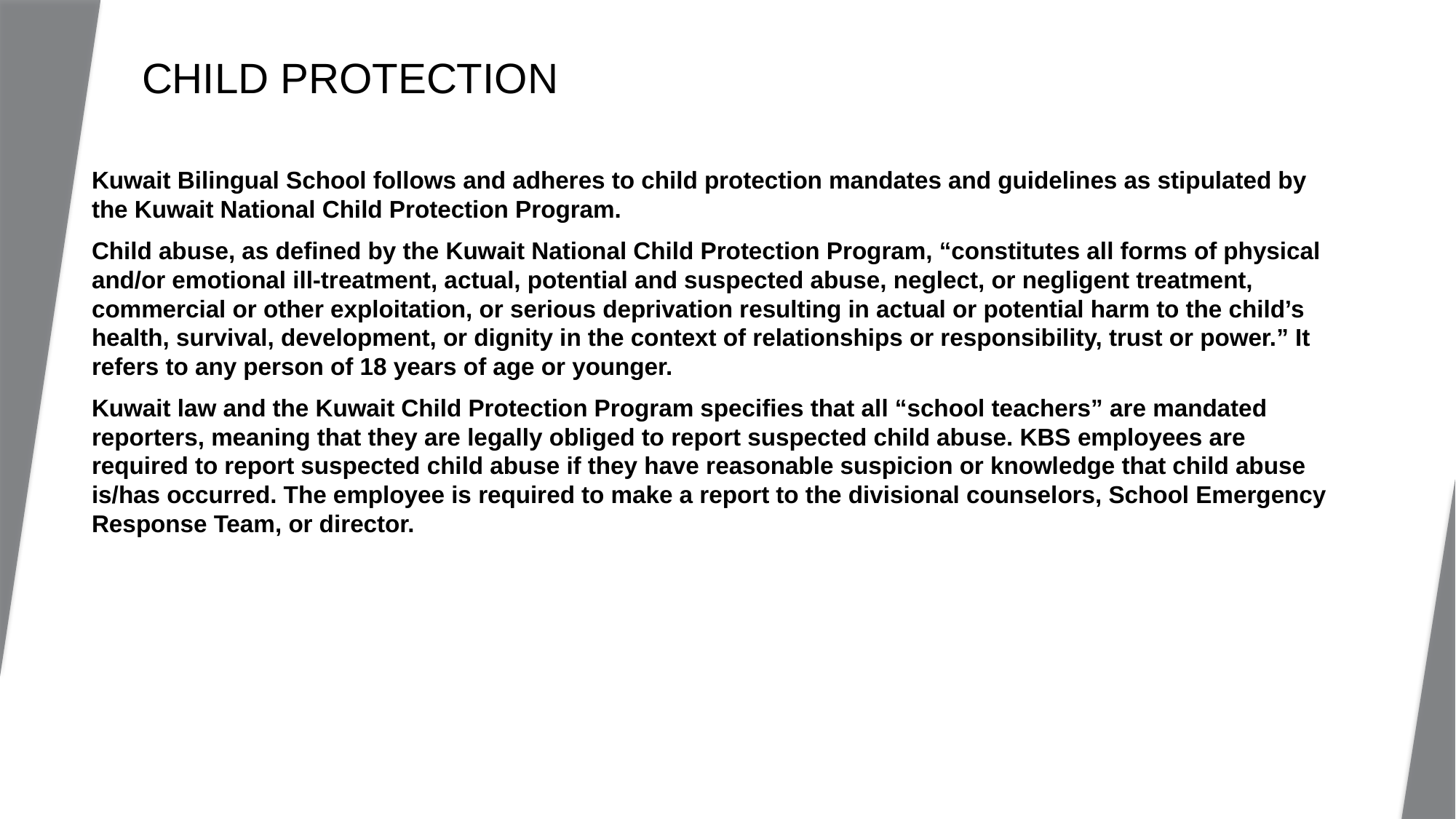

# Child Protection
Kuwait Bilingual School follows and adheres to child protection mandates and guidelines as stipulated by the Kuwait National Child Protection Program.
Child abuse, as defined by the Kuwait National Child Protection Program, “constitutes all forms of physical and/or emotional ill-treatment, actual, potential and suspected abuse, neglect, or negligent treatment, commercial or other exploitation, or serious deprivation resulting in actual or potential harm to the child’s health, survival, development, or dignity in the context of relationships or responsibility, trust or power.” It refers to any person of 18 years of age or younger.
Kuwait law and the Kuwait Child Protection Program specifies that all “school teachers” are mandated reporters, meaning that they are legally obliged to report suspected child abuse. KBS employees are required to report suspected child abuse if they have reasonable suspicion or knowledge that child abuse is/has occurred. The employee is required to make a report to the divisional counselors, School Emergency Response Team, or director.